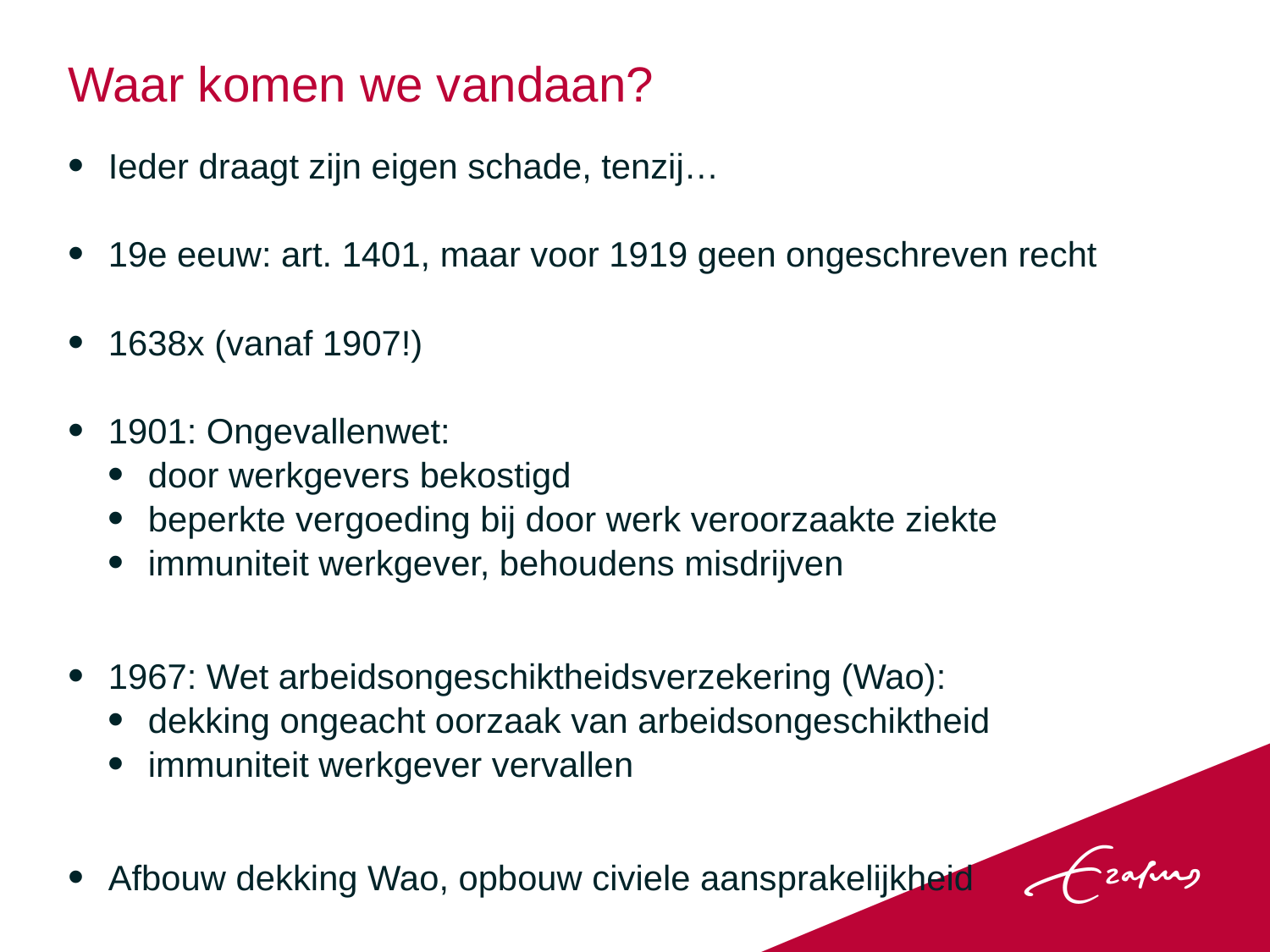

# Waar komen we vandaan?
Ieder draagt zijn eigen schade, tenzij…

19e eeuw: art. 1401, maar voor 1919 geen ongeschreven recht

1638x (vanaf 1907!)

1901: Ongevallenwet:
door werkgevers bekostigd
beperkte vergoeding bij door werk veroorzaakte ziekte
immuniteit werkgever, behoudens misdrijven

1967: Wet arbeidsongeschiktheidsverzekering (Wao):
dekking ongeacht oorzaak van arbeidsongeschiktheid
immuniteit werkgever vervallen

Afbouw dekking Wao, opbouw civiele aansprakelijkheid